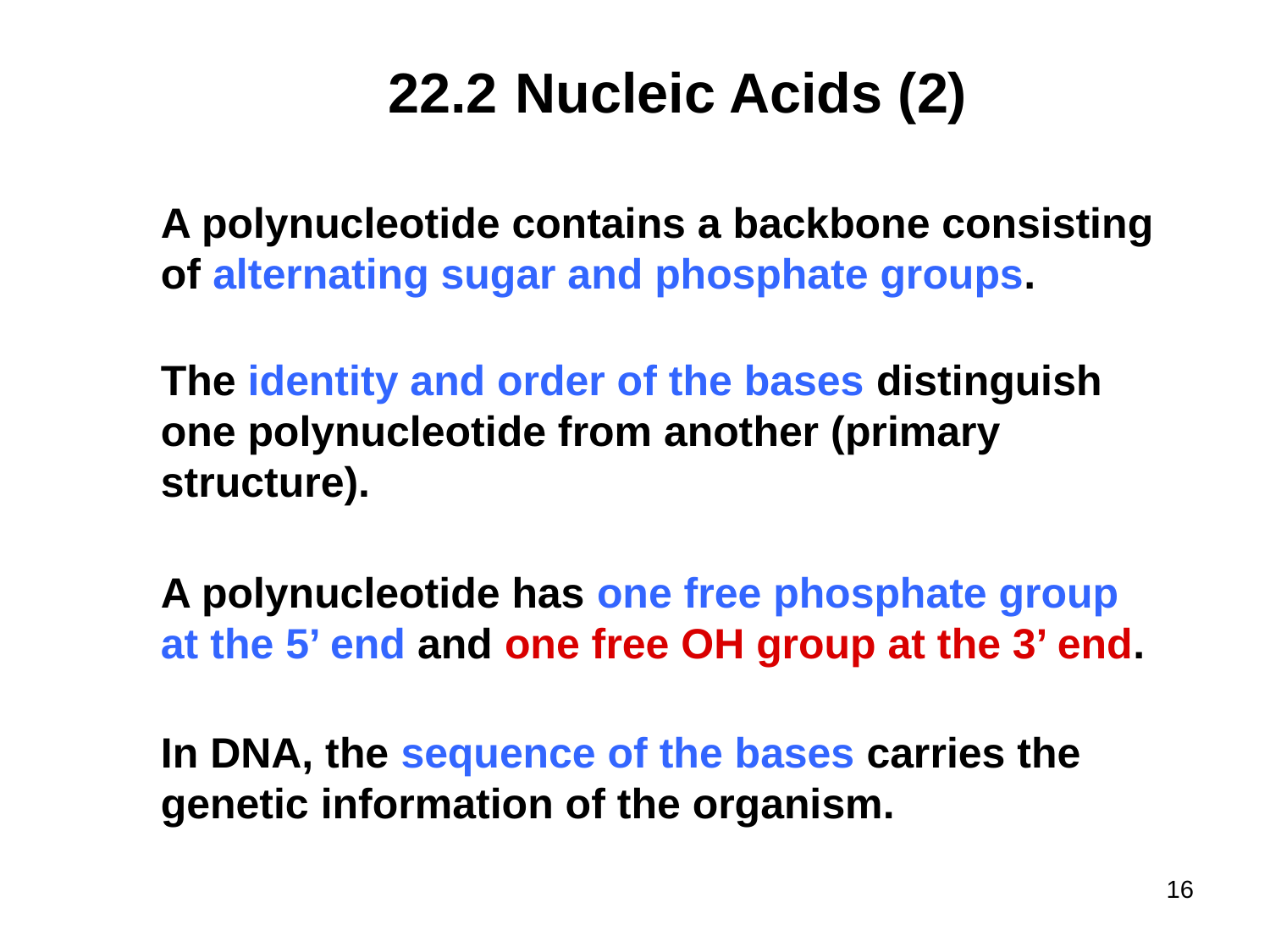

# 22.2	Nucleic Acids (2)
A polynucleotide contains a backbone consisting of alternating sugar and phosphate groups.
The identity and order of the bases distinguish one polynucleotide from another (primary structure).
A polynucleotide has one free phosphate group at the 5’ end and one free OH group at the 3’ end.
In DNA, the sequence of the bases carries the genetic information of the organism.